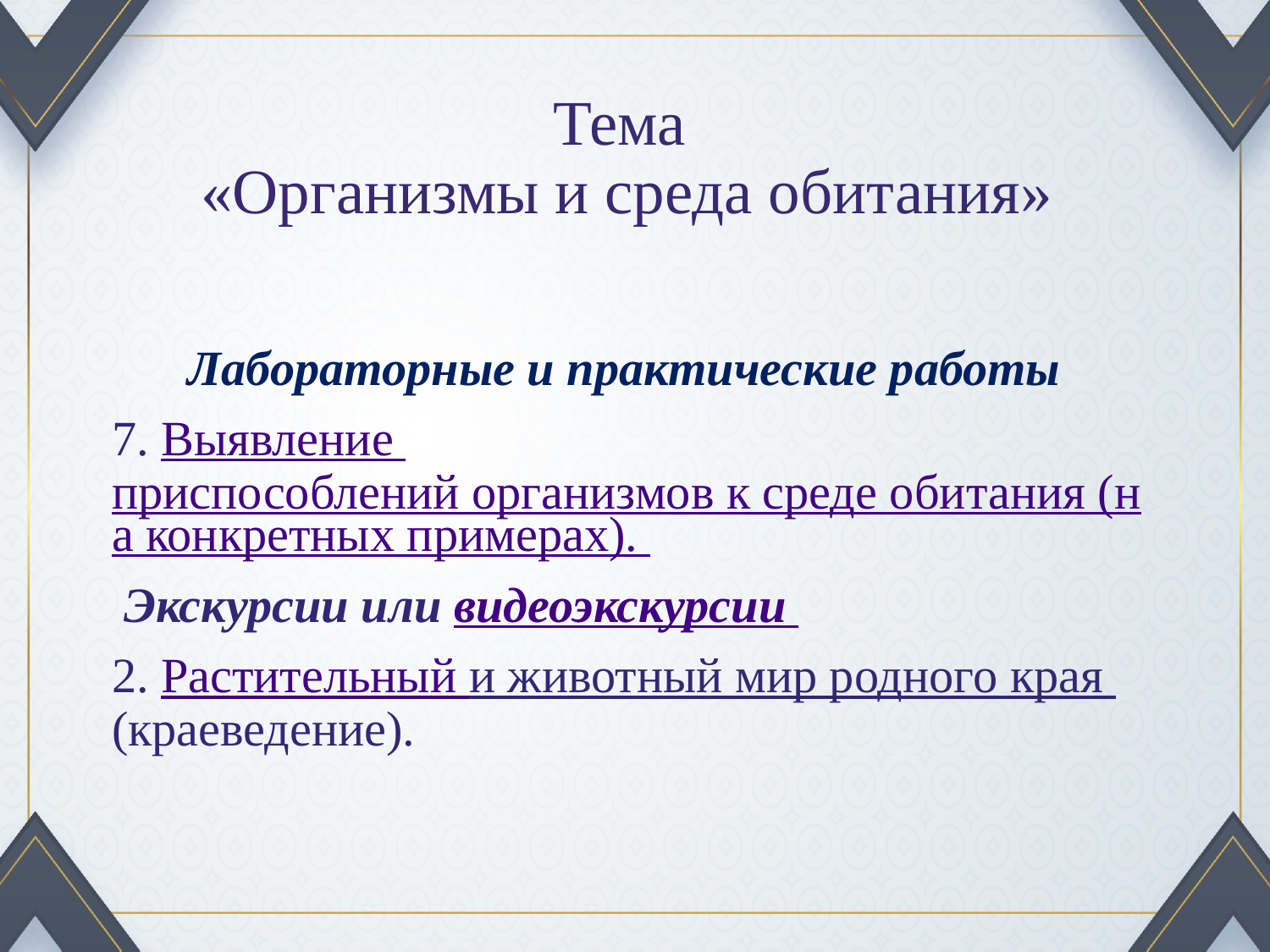

# Тема «Организмы и среда обитания»
Лабораторные и практические работы
7. Выявление приспособлений организмов к среде обитания (на конкретных примерах).
 Экскурсии или видеоэкскурсии
2. Растительный и животный мир родного края (краеведение).